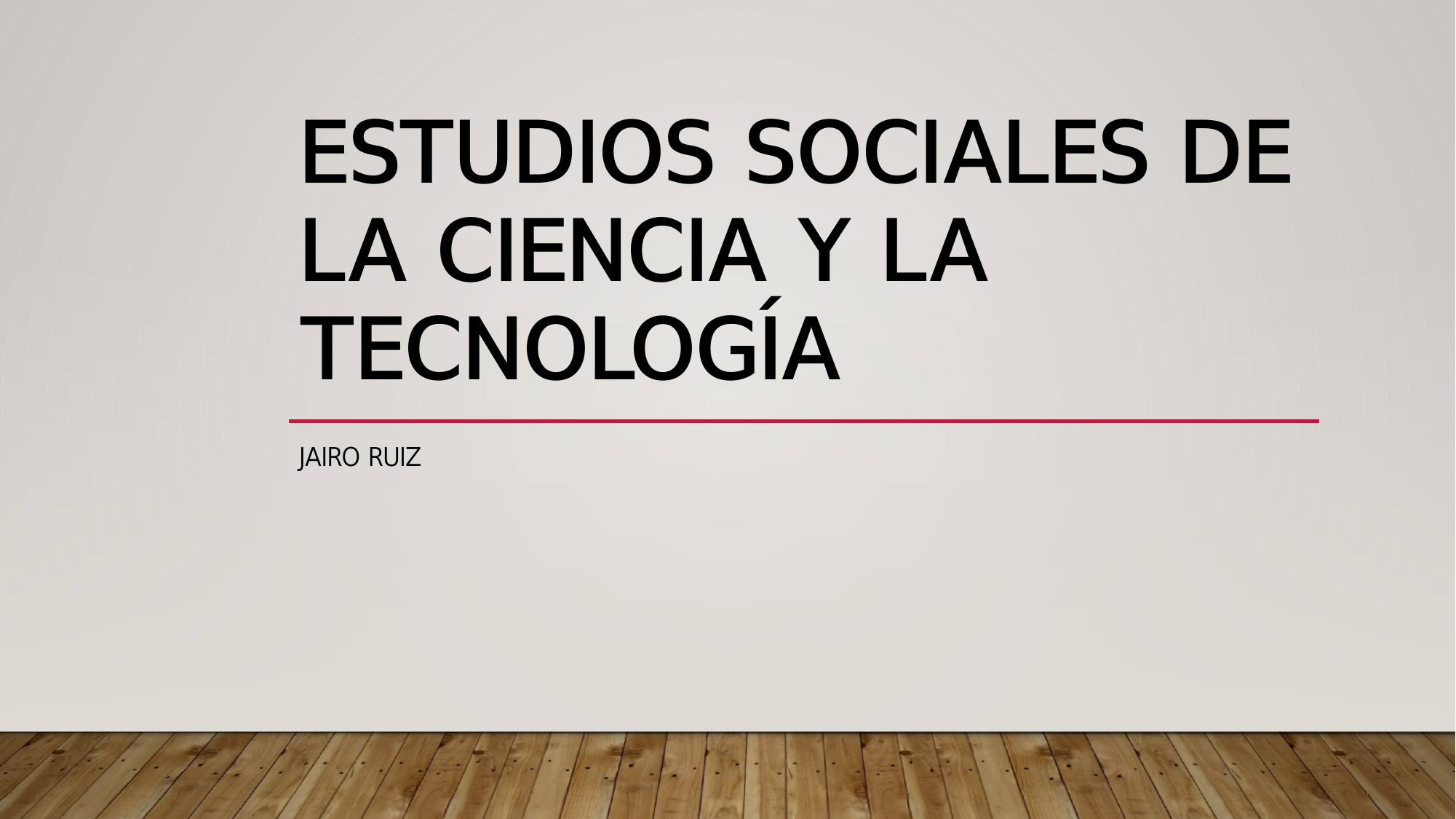

# ESTUDIOS SOCIALES DE LA CIENCIA Y LA TECNOLOGÍA
Jairo ruiz